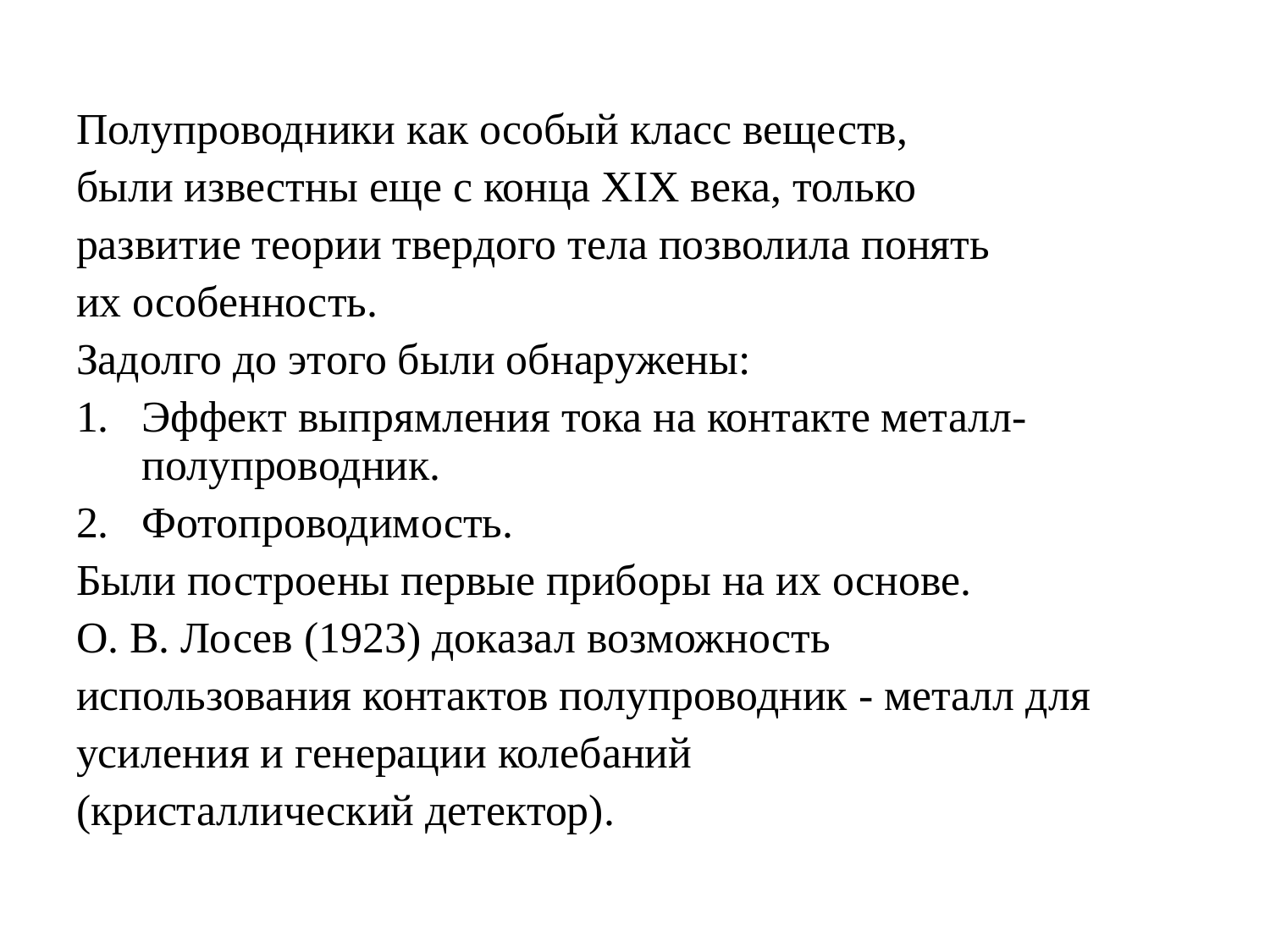

#
Полупроводники как особый класс веществ,
были известны еще с конца XIX века, только
развитие теории твердого тела позволила понять
их особенность.
Задолго до этого были обнаружены:
Эффект выпрямления тока на контакте металл-полупроводник.
Фотопроводимость.
Были построены первые приборы на их основе.
О. В. Лосев (1923) доказал возможность
использования контактов полупроводник - металл для
усиления и генерации колебаний
(кристаллический детектор).